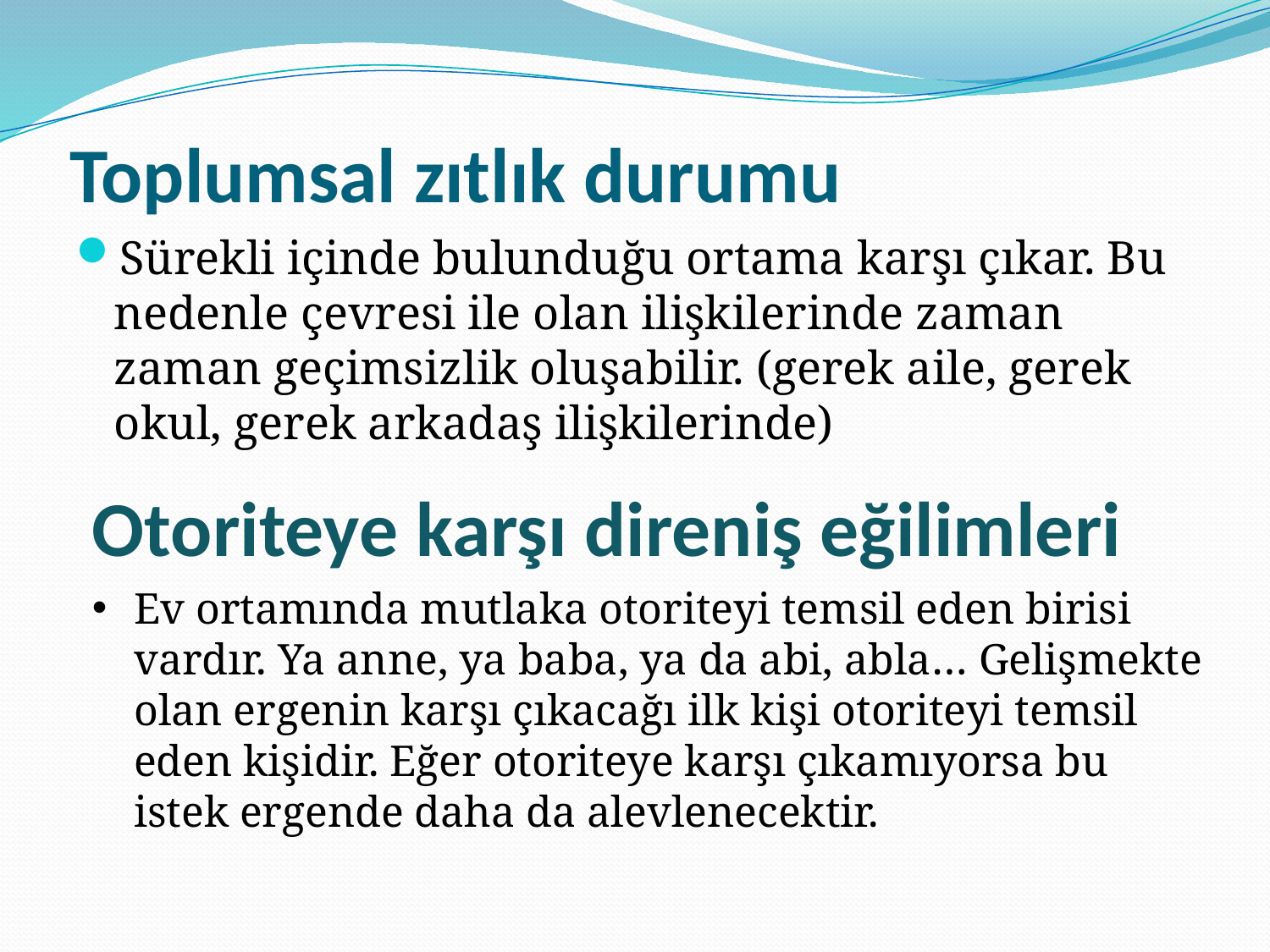

# Toplumsal zıtlık durumu
Sürekli içinde bulunduğu ortama karşı çıkar. Bu nedenle çevresi ile olan ilişkilerinde zaman zaman geçimsizlik oluşabilir. (gerek aile, gerek okul, gerek arkadaş ilişkilerinde)
Otoriteye karşı direniş eğilimleri
Ev ortamında mutlaka otoriteyi temsil eden birisi vardır. Ya anne, ya baba, ya da abi, abla… Gelişmekte olan ergenin karşı çıkacağı ilk kişi otoriteyi temsil eden kişidir. Eğer otoriteye karşı çıkamıyorsa bu istek ergende daha da alevlenecektir.